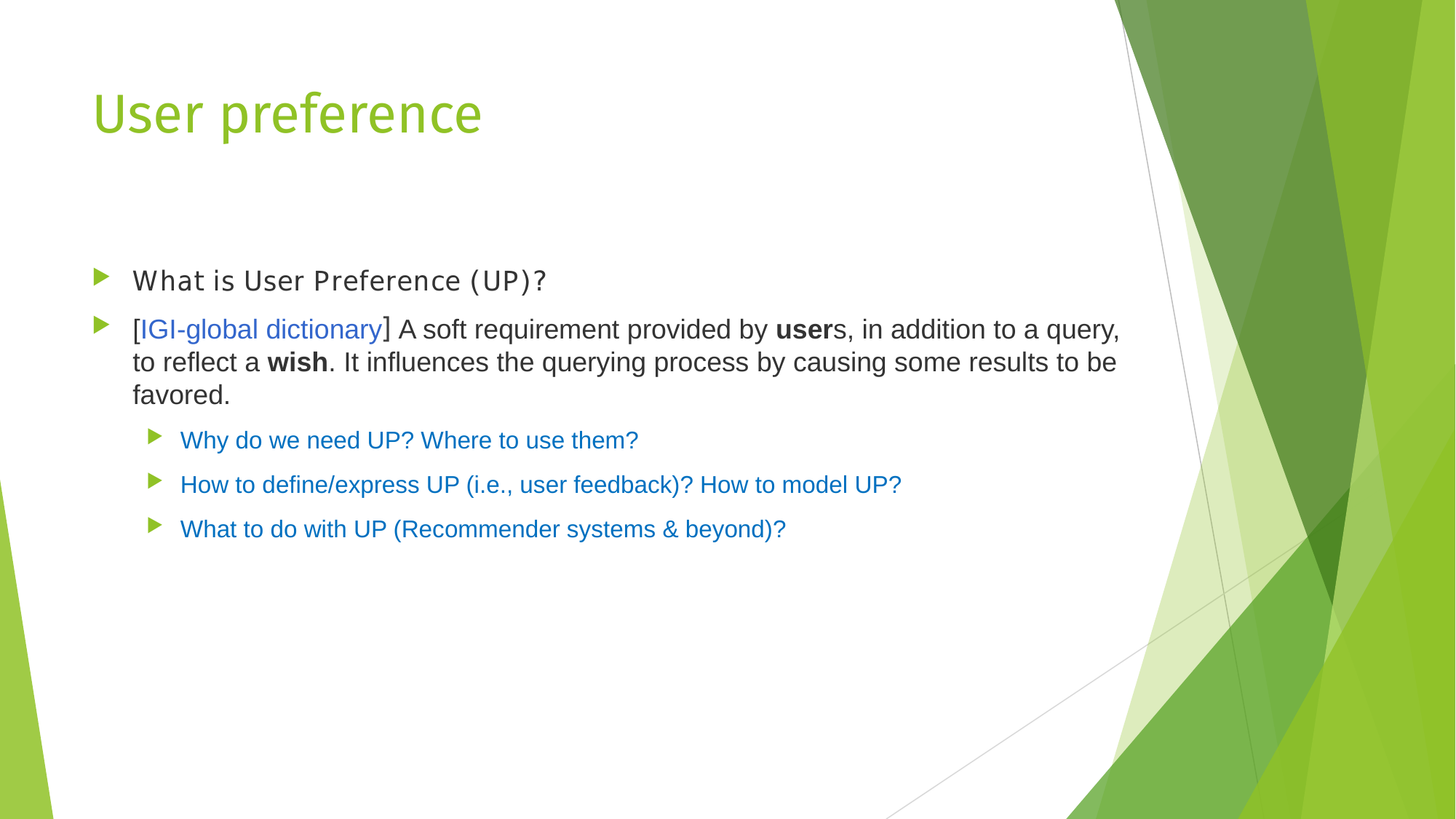

# User preference
What is User Preference (UP)?
[IGI-global dictionary] A soft requirement provided by users, in addition to a query, to reflect a wish. It influences the querying process by causing some results to be favored.
Why do we need UP? Where to use them?
How to define/express UP (i.e., user feedback)? How to model UP?
What to do with UP (Recommender systems & beyond)?